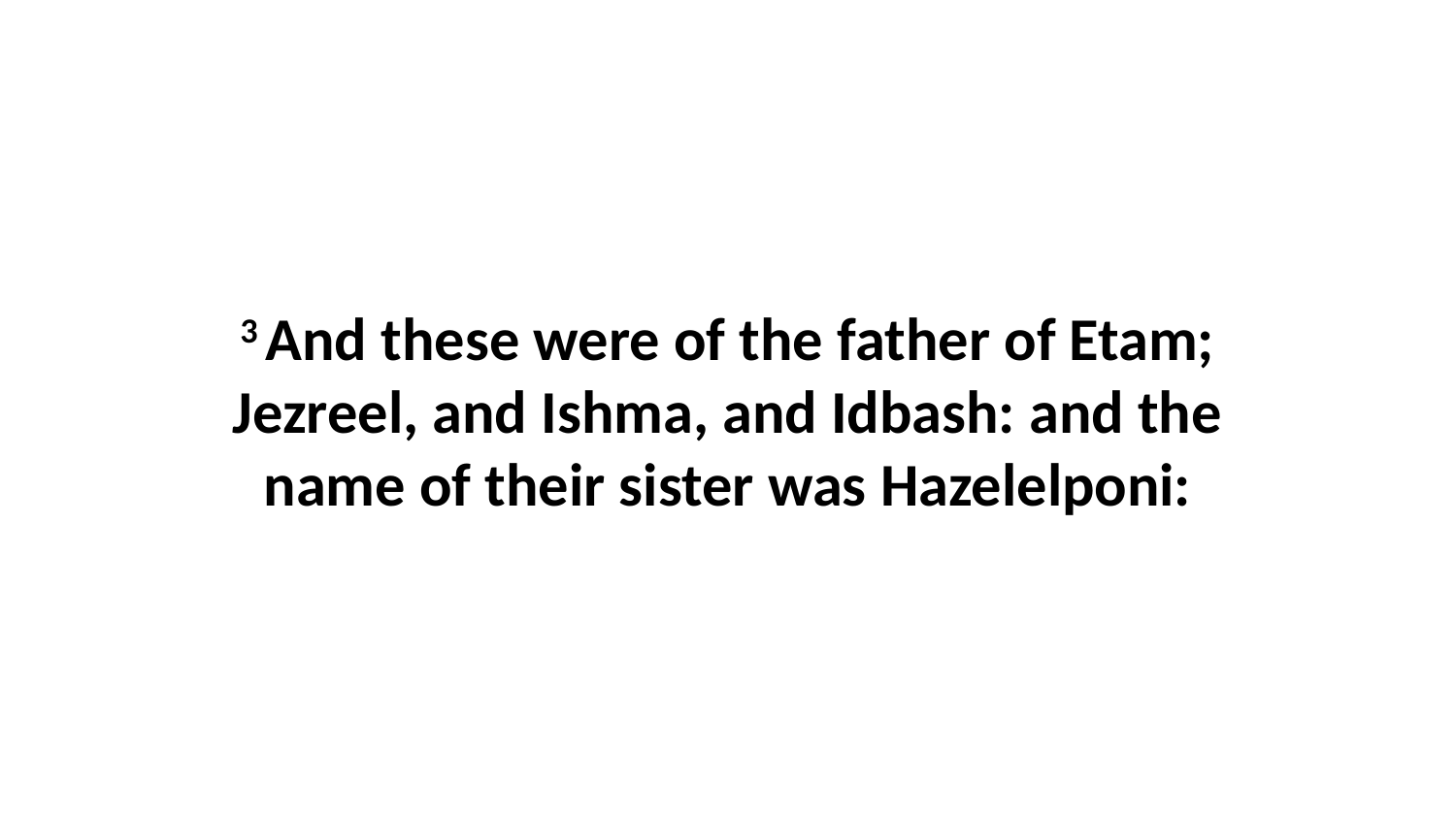

3 And these were of the father of Etam; Jezreel, and Ishma, and Idbash: and the name of their sister was Hazelelponi: